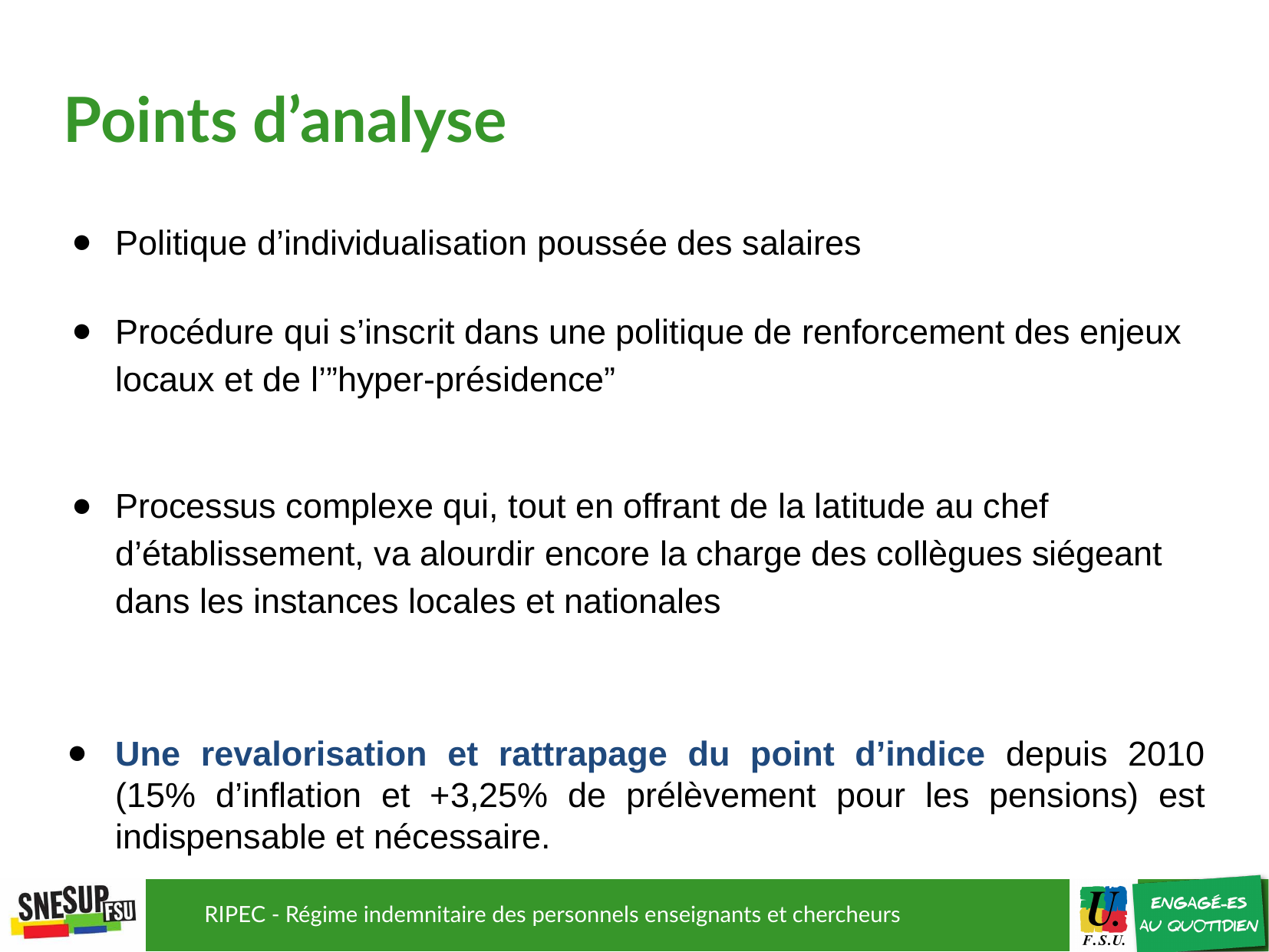

# Points d’analyse

Politique d’individualisation poussée des salaires

Procédure qui s’inscrit dans une politique de renforcement des enjeux locaux et de l’”hyper-présidence”

Processus complexe qui, tout en offrant de la latitude au chef d’établissement, va alourdir encore la charge des collègues siégeant dans les instances locales et nationales

Une revalorisation et rattrapage du point d’indice depuis 2010 (15% d’inflation et +3,25% de prélèvement pour les pensions) est indispensable et nécessaire.